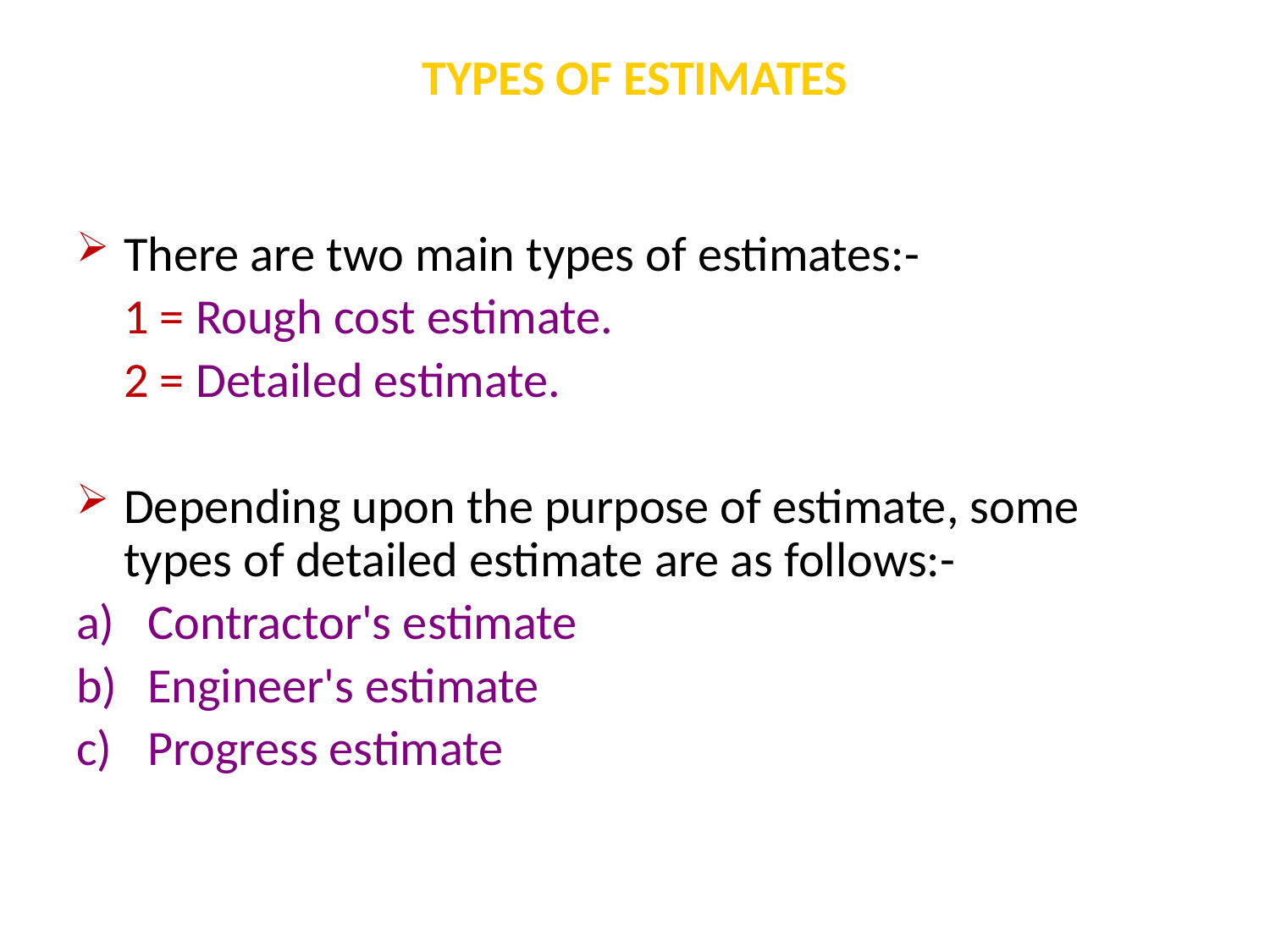

# TYPES OF ESTIMATES
There are two main types of estimates:-
	1 = Rough cost estimate.
	2 = Detailed estimate.

Depending upon the purpose of estimate, some types of detailed estimate are as follows:-
Contractor's estimate
Engineer's estimate
Progress estimate